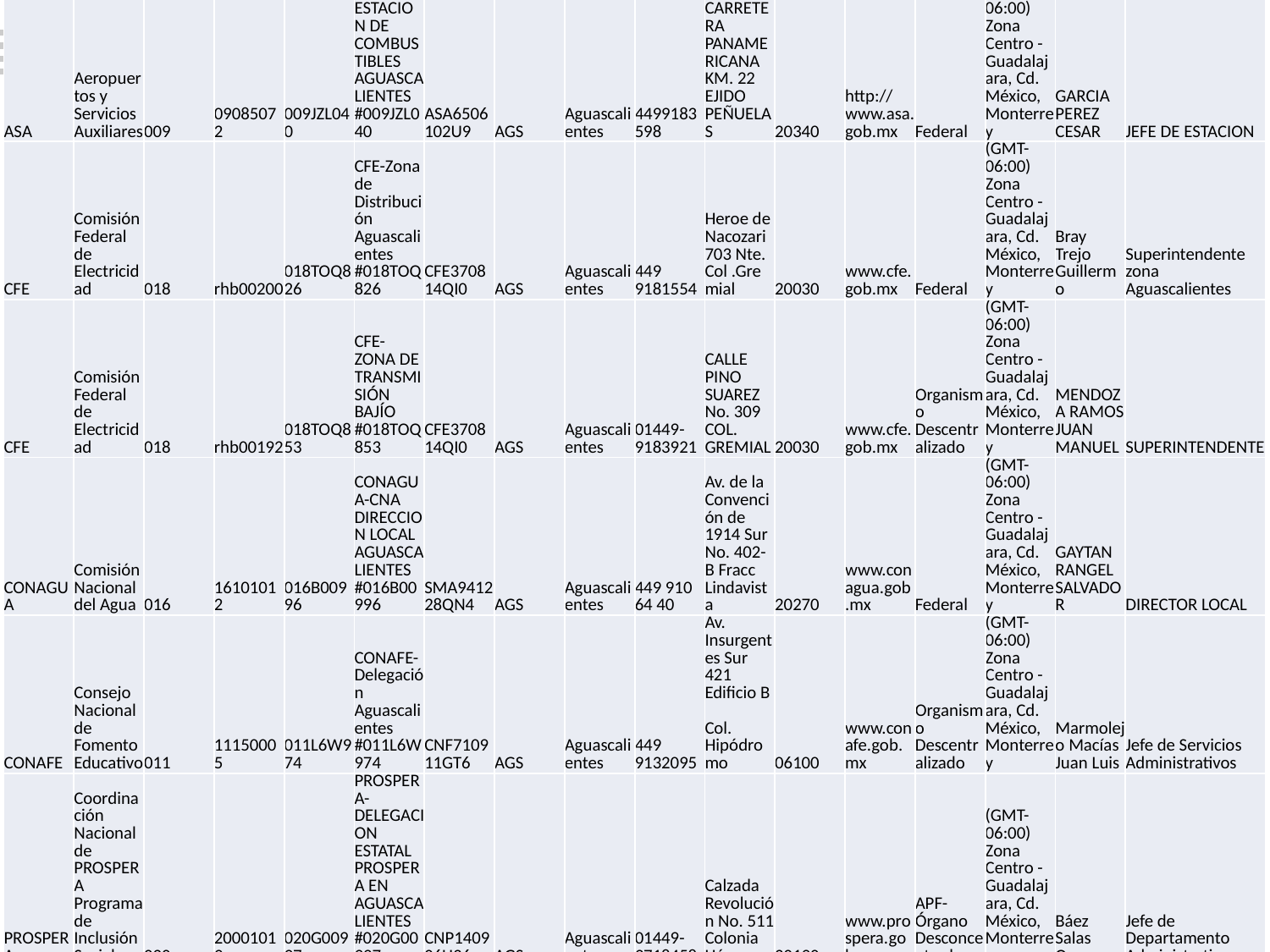

| SIGLAS | DEPENDENCIA\_ENTIDAD | RAMO | CLAVE\_CNET30 | CLAVE\_UC | NOMBRE\_UC | RFC | ESTADO | DELEGACION\_MUNICIPIO | TELEFONO\_UC | DIRECCION | CP | PAGINA\_WEB | TIPO | ZONA\_HORARIA | RESPONSABLE | PUESTO |  |
| --- | --- | --- | --- | --- | --- | --- | --- | --- | --- | --- | --- | --- | --- | --- | --- | --- | --- |
| ASA | Aeropuertos y Servicios Auxiliares | 009 | 09085072 | 009JZL040 | ASA-ESTACION DE COMBUSTIBLES AGUASCALIENTES #009JZL040 | ASA6506102U9 | AGS | Aguascalientes | 4499183598 | CARRETERA PANAMERICANA KM. 22 EJIDO PEÑUELAS | 20340 | http://www.asa.gob.mx | Federal | (GMT-06:00) Zona Centro - Guadalajara, Cd. México, Monterrey | GARCIA PEREZ CESAR | JEFE DE ESTACION |  |
| CFE | Comisión Federal de Electricidad | 018 | rhb00200 | 018TOQ826 | CFE-Zona de Distribución Aguascalientes #018TOQ826 | CFE370814QI0 | AGS | Aguascalientes | 449 9181554 | Heroe de Nacozari 703 Nte. Col .Gremial | 20030 | www.cfe.gob.mx | Federal | (GMT-06:00) Zona Centro - Guadalajara, Cd. México, Monterrey | Bray Trejo Guillermo | Superintendente zona Aguascalientes |  |
| CFE | Comisión Federal de Electricidad | 018 | rhb00192 | 018TOQ853 | CFE-ZONA DE TRANSMISIÓN BAJÍO #018TOQ853 | CFE370814QI0 | AGS | Aguascalientes | 01449-9183921 | CALLE PINO SUAREZ No. 309 COL. GREMIAL | 20030 | www.cfe.gob.mx | Organismo Descentralizado | (GMT-06:00) Zona Centro - Guadalajara, Cd. México, Monterrey | MENDOZA RAMOS JUAN MANUEL | SUPERINTENDENTE |  |
| CONAGUA | Comisión Nacional del Agua | 016 | 16101012 | 016B00996 | CONAGUA-CNA DIRECCION LOCAL AGUASCALIENTES #016B00996 | SMA941228QN4 | AGS | Aguascalientes | 449 910 64 40 | Av. de la Convención de 1914 Sur No. 402-B Fracc Lindavista | 20270 | www.conagua.gob.mx | Federal | (GMT-06:00) Zona Centro - Guadalajara, Cd. México, Monterrey | GAYTAN RANGEL SALVADOR | DIRECTOR LOCAL |  |
| CONAFE | Consejo Nacional de Fomento Educativo | 011 | 11150005 | 011L6W974 | CONAFE-Delegación Aguascalientes #011L6W974 | CNF710911GT6 | AGS | Aguascalientes | 449 9132095 | Av. Insurgentes Sur 421 Edificio B Col. Hipódromo | 06100 | www.conafe.gob.mx | Organismo Descentralizado | (GMT-06:00) Zona Centro - Guadalajara, Cd. México, Monterrey | Marmolejo Macías Juan Luis | Jefe de Servicios Administrativos |  |
| PROSPERA | Coordinación Nacional de PROSPERA Programa de Inclusión Social | 020 | 20001019 | 020G00997 | PROSPERA-DELEGACION ESTATAL PROSPERA EN AGUASCALIENTES #020G00997 | CNP140906H36 | AGS | Aguascalientes | 01449-9718458 | Calzada Revolución No. 511 Colonia Héroes | 20190 | www.prospera.gob.mx | APF-Órgano Desconcentrado | (GMT-06:00) Zona Centro - Guadalajara, Cd. México, Monterrey | Báez Salas Omar | Jefe de Departamento Administrativo |  |
| FIRCO | Fideicomiso de Riesgo Compartido | 008 | 08331070 | 008I6L011 | FIRCO-Gerencia Estatal en Aguascalientes #008I6L011 | FRC810401N85 | AGS | Aguascalientes | 01 449 916 1735 Ext. 109 | Av. Madero No 333, Int. 401 y 402, Colonia Centro | 20000 | www.firco.gob.mx | APF-Fideicomiso | (GMT-06:00) Zona Centro - Guadalajara, Cd. México, Monterrey | Sánchez Cárdenas José Luis | Gerente Estatal |  |
| ISSSTE | Instituto de Seguridad y Servicios Sociales de los Trabajadores del Estado | 019 | 00637093 | 019GYN893 | ISSSTE-Departamento de Recuros Materiales y Obras Aguascalientes #019GYN893 | iss6001015a3 | AGS | Aguascalientes | 4499163733 | Av. Las Américas No. 403 6o. Piso Fracc. La Fuente | 20239 | www.isssteags.gob.mx | Federal | (GMT-06:00) Zona Centro - Guadalajara, Cd. México, Monterrey | Palomino Topete Juan Fernando | Delegado del ISSSTE en el estado de Aguascalientes |  |
| IMSS | Instituto Mexicano del Seguro Social | 019 | 00641198 | 019GYR099 | IMSS-Departamento de Construcción y Planeación Inmobiliaria #019GYR099 | IMS421231I45 | AGS | Aguascalientes | 01 (449) 9 75 38 93 | Av. Alameda No. 704 Colonia del Trabajo | 20270 | www.imss.gob.mx | APF-Organismo Descentralizado No Sectorizado | (GMT-06:00) Zona Centro - Guadalajara, Cd. México, Monterrey | Ramos Cordova Jasiel Salvador | Jefe de Departamento |  |
| IMSS | Instituto Mexicano del Seguro Social | 019 | 00641187 | 019GYR032 | IMSS-Coordinación de Abastecimiento y Equipamiento Delegación Aguascalientes #019GYR032 | IMS-421231-I45 | AGS | Aguascalientes | (49) 9710794 | Av. Carolina Villanueva #314, Col. Cd. Industrial | 20290 | http://www.imss.gob.mx | Federal | (GMT-06:00) Zona Centro - Guadalajara, Cd. México, Monterrey | Regalado Nuñez Alberto | N47 Lider de Proyecto |  |
| LICONSA | Liconsa, S.A. de C.V. | 020 | 20143003 | 020VST019 | LICONSA-Programa de Abasto Social Aguascalientes #020VST019 | LIC950821M84 | AGS | Aguascalientes | 449-9788232 | Av. Jesús Rivera Franco No. 103, Col. Cd. Industrial. | 20290 | www.liconsa.gob.mx | Organismo Descentralizado | (GMT-06:00) Zona Centro - Guadalajara, Cd. México, Monterrey | PONCE MEDINA GABRIELA | GERENTE |  |
| PA | Procuraduría Agraria | 015 | rhb13084 | 015QEZ995 | PA-Delegación Federal en Aguascalientes #015QEZ995 | PAG9202262R8 | AGS | Aguascalientes | 4499186349 | Quinta Avenida No. 108 Fraccionamiento las Américas | 20230 | www.pa.gob.mx | Organismo Descentralizado | (GMT-06:00) Zona Centro - Guadalajara, Cd. México, Monterrey | García Buenrostro Gonzalo | Delegado Federal |  |
| PROFEPA | Procuraduría Federal de Protección al Ambiente | 016 | rhb12680 | 016E00989 | PROFEPA-DELEGACIÓN AGUASCALIENTES #016E00989 | PFP920718FB2 | AGS | Aguascalientes | 449 9789144 | Julio Díaz Torre No. 110 Cd. industrial Aguascalientes Ags | 20290 | www.profepa.gob.mx | APF-Órgano Desconcentrado | (GMT-06:00) Zona Centro - Guadalajara, Cd. México, Monterrey | JIMÉNEZ VELÁZQUEZ ADRIÁN | DELEGADO |  |
| PGR | Procuraduría General de la República | 017 | 00017003 | 017000998 | PGR-DEPARTAMENTO DE RECURSOS MATERIALES Y SERVICIOS GENERALES #017000998 | PGR850101-RC6 | AGS | Aguascalientes | 449-9106928 | C. JOSÉ ANTONIO S/N MANZANA 2, LOTE 16A FRACC.IND.PARQUE SIGLO XXI | 20240 | www.pgr.gob.mx | Federal | (GMT-06:00) Zona Centro - Guadalajara, Cd. México, Monterrey | OLMEDO LOPEZ MIGUEL ALVARO | JEFE DE DEPTO. DE REC. MAT. Y SERV. GRAL |  |
| RAN | Registro Agrario Nacional | 015 | rhb01790 | 015B00996 | RAN-Delegación Aguascalientes #015B00996 | RAN920810MU6 | AGS | Aguascalientes | (449) 918 37 63 | Calle Camelias 103 Fracc. La Fuente | 20239 | www.ran.gob.mx | APF-Órgano Desconcentrado | (GMT-06:00) Zona Centro - Guadalajara, Cd. México, Monterrey | Dávila De La Torre Mónica | Delegado Estatal |  |
| SAGARPA | Secretaría de Agricultura, Ganadería, Desarrollo Rural, Pesca y Alimentación | 008 | rhb00332 | 008000963 | SAGARPA-UNIDAD DE ADMON. DE REC. MAT. Y SERVS. GRALES. #008000963 | SAG-060425-C81 | AGS | Aguascalientes | 01 449 9 14 19 98 | AV. DE LA CONVENCION DE 1914 NORTE No. 2202 | 20020 | www.sagarpa.gob.mx | Federal | (GMT-06:00) Zona Centro - Guadalajara, Cd. México, Monterrey | SALAZAR NAVARRO JUAN JOSE | ENC. UNID. ADMON. REC. MAT. Y SERV. GRAL |  |
| SCT | Secretaría de Comunicaciones y Transportes | 009 | 00009014 | 009000973 | SCT-Centro sct Aguascalientes #009000973 | SCT060306SX1 | AGS | Aguascalientes | 014499710240 | Julio Diaz Torre No. 110 Ciudad Industrial | 20290 | www.sct.gob.mx | Federal | (GMT-06:00) Zona Centro - Guadalajara, Cd. México, Monterrey | Esparza Parada Luis Gonzalo | Director General |  |
| SEDESOL | Secretaría de Desarrollo Social | 020 | 00020031 | 020000020 | SEDESOL-Delegacion Aguascalientes #020000020 | SDS0602098Q5 | AGS | Aguascalientes | 4499710271 ext 40004 | JULIO DIAZ TORRE 110 CD. INDUSTRIAL | 20290 | sedesol.gob.mx | Federal | (GMT-06:00) Zona Centro - Guadalajara, Cd. México, Monterrey | Gonzalez Galvan Rocio del Carmen | Subdelegada de Administracion |  |
| SEDATU | Secretaría de Desarrollo Agrario, Territorial y Urbano | 015 | rhb13481 | 015000985 | SEDATU-Secretaría de Desarrollo Agrario, Territorial y Urbano Delegación Aguascalientes #015000985 | SRA980427UB3 | AGS | Jesús María | 4499941651 | Bvld. Miguel de la Madrid Hurtado 2790 Col Corral de Barrancos. | 20900 | www.sedatu.gob.mx | Federal | (GMT-06:00) Zona Centro - Guadalajara, Cd. México, Monterrey | Rivera Uribe José Lenin | Subdelegado Juridico |  |
| SAT | Servicio de Administración Tributaria | 006 | 06101190 | 006E00003 | SAT-Subadministracion de Recursos y Servicios de Aguascalientes #006E00003 | SAT-970701-NN3 | AGS | Aguascalientes | 449-149-10-06 | Chichimeco No. 119 | 20250 | www.sat.gob.mx | Federal | (GMT-06:00) Zona Centro - Guadalajara, Cd. México, Monterrey | Flores Velasco Adolfo | Subadministrador de Recursos y Servicios de Aguascalientes |  |
| TELECOMM | Telecomunicaciones de México | 009 | rhb01228 | 009KCZ991 | TELECOMM-gerencia estatal aguascalientes #009KCZ991 | tme891117f56 | AGS | Aguascalientes | 4499151121 | calle galeana # 102 esquina calle nieto | 20000 | www.telecomm.gob.mx | Federal | (GMT-06:00) Zona Centro - Guadalajara, Cd. México, Monterrey | albores gomez miguel angel | encargado de la gerencia estatal |  |
| INEGI | Instituto Nacional de Estadística Y Geografía | 040 | 70100020 | 040100992 | INEGI-Dirección General de Administración de Adquisiciones #040100992 | INE0804164Z7 | AGS | Aguascalientes | 014499105388 | Av. Héroe de Nacozari sur 2301, Fraccionamiento Jardines del Parque | 20276 | www.inegi.org.mx | Autónomo | (GMT-06:00) Zona Centro - Guadalajara, Cd. México, Monterrey | Rodríguez Silva Víctor Manuel | Director General Adjunto de Recursos Materiales y Servicios Generales |  |
| INEGI | Instituto Nacional de Estadística Y Geografía | 040 | 70100022 | 040100993 | INEGI-Dirección General Adjunta de Recursos Materiales y Servicios Generales #040100993 | INE0804164Z7 | AGS | Aguascalientes | 014499105300 ext. 2050, 5196 | Av. Héroe de Nacozari Sur 2301, Colonia Jardines del Parque | 20276 | www.inegi.org.mx | Autónomo | (GMT-06:00) Zona Centro - Guadalajara, Cd. México, Monterrey | Rodríguez Silva Víctor Manuel | Director General Adjunto |  |
| TECNM | Tecnológico Nacional de México | 011 | 31111001 | 011M00997 | TECNM-Instituto Tecnologico de Aguascalientes #011M00997 | SEP210905778 | AGS | Aguascalientes | 01 4499105002 ext 117 | Av. Adolfo Lopez Mateos 1801 Ote. Fracc Bona Gens | 20215 | www.ita.mx | APF-Órgano Desconcentrado | (GMT-06:00) Zona Centro - Guadalajara, Cd. México, Monterrey | Trujillo Avalos Maria Luisa | Subdirectora de Servicios Administrativos |  |
| AGS | \_Gobierno Municipal del Estado de Aguascalientes | 801 | 31315001 | 801001997 | AGS-Aguascalientes-INSTITUTO MUNICIPAL DE RENOVACION URBANA DE AGUASCALIENTES #801001997 | IMR1101117K8 | AGS | Aguascalientes | 449 9101010 EXT 3096 | ANTONIO ACEVEDO ESCOBEDO 103 ZONA CENTRO | 20000 | www.imuviags.gog.mx | Organismo Descentralizado | (GMT-06:00) Zona Centro - Guadalajara, Cd. México, Monterrey | HUERTA HERNANDEZ LUIS HUMBERTO | DIRECCION TECNICA |  |
| AGS | \_Gobierno Municipal del Estado de Aguascalientes | 801 | 31302001 | 801003985 | AGS-Calvillo-SECRETARIA DE OBRAS PUBLICAS #801003985 | MCA850101GP0 | AGS | Calvillo | 4959560039 ext 4182 | palacio municipal s/n | 20800 | www.calvillo.gob.mx | Municipal | (GMT-06:00) Zona Centro - Guadalajara, Cd. México, Monterrey | RAMIREZ SUSTAITA JOSE GUADALUPE | jefe de departamento de costos y presup |  |
| AGS | \_Gobierno Municipal del Estado de Aguascalientes | 801 | 31301002 | 801001999 | AGS-Aguascalientes-MUNICIPIO AGUASCALIENTES #801001999 | MAG7712124D6 | AGS | Aguascalientes | 4499789201 ext 140 | AV. AGUASCALIENTES SUR 2615, FRACC. JARDINES DE LAS FUENTES | 20290 | www.ags.gob.mx | Municipal | (GMT-06:00) Zona Centro - Guadalajara, Cd. México, Monterrey | CRUZ HERNANDEZ HUMBERTO | DIRECTOR DE COSTOS Y LICITACION DE OBRA |  |
| AGS | \_Gobierno Municipal del Estado de Aguascalientes | 801 | rhb00825 | 801008986 | AGS-San José de Gracia-MUNICIPIO DE SAN JOSE DE GRACIA #801008986 | MSJ850101JX6 | AGS | San José de Gracia | 465 9 67 34 59 | JUAN DOMINGUEZ #101 | 2050075 | www.sanjosedegracia.mx | Municipal | (GMT-06:00) Zona Centro - Guadalajara, Cd. México, Monterrey | ESPARZA RAMIREZ CLAUDIA NAXHIELI | DIRECTORA |  |
| AGS | \_Gobierno Municipal del Estado de Aguascalientes | 801 | rhb00824 | 801007984 | AGS-Rincón de Romos-DIRECCION DE ADMINISTRACION #801007984 | MRR75010157A | AGS | Rincón de Romos | (465) 951 02 03 | ADMINISTRACION | 20400 | www.rinconderomos.gob.mx | Municipal | (GMT-06:00) Zona Centro - Guadalajara, Cd. México, Monterrey | RAMIREZ PALACIOS JUAN | DIRECTOR DE ADMINISTRACION |  |
| AGS | \_Gobierno Municipal del Estado de Aguascalientes | 801 | 31304001 | 801001993 | AGS-Aguascalientes-DIRECCIÓN DE OBRAS PÚBLICAS SFR. #801001993 | MSF-920130-TQ9 | AGS | Aguascalientes | 014659670124 | FRANCISCO ROMO JIMENEZ #102 | 20300 | www.sanfranciscodelosromo.gob.mx | Municipal | (GMT-06:00) Zona Centro - Guadalajara, Cd. México, Monterrey | CHAVEZ GARCIA JOSÉ DE JESÚS | DIRECTOR DE OBRA PUBLICAS MUNICIPALES |  |
| AGS | \_Gobierno Municipal del Estado de Aguascalientes | 801 | rhb00661 | 801001992 | AGS-Aguascalientes-Instituto Municipal de Planeacion #801001992 | IMP010521IY0 | AGS | Aguascalientes | 449-915-06-66 | Antonio Acevedo Escobedo 103-A | 20000 | www.implanags.gob.mx | Municipal | (GMT-06:00) Zona Centro - Guadalajara, Cd. México, Monterrey | Gutierrez Reynoso Luis Enrique | Director de Programacion y Control |  |
| AGS | \_Gobierno Municipal del Estado de Aguascalientes | 801 | rhb00726 | 801001988 | AGS-Aguascalientes-INSTITUTO MUNICIPAL AGUASCALENTENSE PARA LA CULTURA #801001988 | IMA080708V54 | AGS | Aguascalientes | 449 238 34 52 | ANTONIO ACEVEDO No. 131 | 20000 | www.ags.gob.mx/imac | Organismo Descentralizado | (GMT-06:00) Zona Centro - Guadalajara, Cd. México, Monterrey | HERNANDEZ PARGA JAVIER | COORDINADOR ADMINISTRATIVO |  |
| AGS | \_Gobierno Municipal del Estado de Aguascalientes | 801 | rhb00638 | 801005994 | AGS-Jesús María-Municipio Jesus María #801005994 | MJM831201P8A | AGS | Jesús María | 4499650088 | Emiliano Zapata No. 109, Zona Centro | 20900 | www.jesusmaria.gob.mx | Municipal | (GMT-06:00) Zona Centro - Guadalajara, Cd. México, Monterrey | GALLO NAJERA LUIS | SECRETARIO DE ADMINISTRACION |  |
| AGS | \_Gobierno Municipal del Estado de Aguascalientes | 801 | 31301001 | 801001998 | AGS-Aguascalientes-Secretaria de Administración #801001998 | MAG7712124D6 | AGS | Aguascalientes | 449 9101010 | Plaza de la Patria y calle Colón s/n | 20000 | www.ags.gob.mx | Municipal | (GMT-06:00) Zona Centro - Guadalajara, Cd. México, Monterrey | Delfino Vargas Sergio | Secretario de Administración |  |
| AGS | \_Gobierno Municipal del Estado de Aguascalientes | 801 | 31068001 | 801001991 | AGS-Aguascalientes-universidad autonoma de aguascalientes #801001991 | UAA740224TQ2 | AGS | Aguascalientes | 4499107484 | Av. Univrsidad 940 | 20131 | www.uaa.mx | Estatal | (GMT-06:00) Zona Centro - Guadalajara, Cd. México, Monterrey | GONZALEZ GUTIERREZ FELIPE DE JESUS | Jefe de Departamento de Compras y Almace |  |
| AGS | \_Gobierno Municipal del Estado de Aguascalientes | 801 | rhb12914 | 801010980 | AGS-El Llano-PRESIDENCIA MUNICIPAL DE EL LLANO #801010980 | MALI920130A8 | AGS | El Llano | 4969673587 | 20 DE NOVIEMBRE NO. 103 | 20330 | www..ayuntamiento@municipiodeelllano.gob.mx | Municipal | (GMT-06:00) Zona Centro - Guadalajara, Cd. México, Monterrey | PEDROZA ORTEGA CEZAR | PRESIDENTE MUNICIPAL DE EL LLANO |  |
| AGS | \_Gobierno Municipal del Estado de Aguascalientes | 801 | rhb00689 | 801001990 | AGS-Aguascalientes-INSTITUTO MUNICIPAL DE LA MUJER DE AGUASCALIENTES #801001990 | IMM0805127L2 | AGS | Aguascalientes | 4499163610 | HOSPITALIDAD No. 125, COLONIA CENTRO | 20000 | www.ags.gob.mx | Organismo Descentralizado | (GMT-06:00) Zona Centro - Guadalajara, Cd. México, Monterrey | Martin del Campo Martin del Campo Juan Antonio | PRESIDENTE MUNICIPAL |  |
| AGS | \_Gobierno Municipal del Estado de Aguascalientes | 801 | rhb00683 | 801009982 | AGS-Tepezalá-Municipio de Tepezalá #801009982 | MTE750101KB01 | AGS | Tepezalá | 4659512029 ext. 105 | Plaza Juarez No. 1 Zona Centro | 20600 | www.tepezala.gob.mx/ | Municipal | (GMT-06:00) Zona Centro - Guadalajara, Cd. México, Monterrey | REYES PINEDA JOSE FAVIAN | Responsable de la UC |  |
| AGS | \_Gobierno Municipal del Estado de Aguascalientes | 801 | 31306001 | 801001996 | AGS-Aguascalientes-COMISION CIUDADANA DE AGUA POTABLE Y ALCANTARILLADO DEL MUNICIPIO DE AGUASCALIENTES #801001996 | CCA971010G88 | AGS | Aguascalientes | 4499151513 EXT. 128 | SALVADOR QUEZADA LIMON #1407 COL. SAN MARCOS | 20070 | WWW.CCAPAMA.GOB.MX | Organismo Descentralizado | (GMT-06:00) Zona Centro - Guadalajara, Cd. México, Monterrey | ORTIZ MACIAS GABRIEL | SUBDIRECTOR DE PROYECTOS |  |
| AGS | \_Gobierno Municipal del Estado de Aguascalientes | 801 | rhb00608 | 801006995 | AGS-Pabellón de Arteaga-MUNICIPIO DE PABELLON DE ARTEAGA #801006995 | MPA650514KKA | AGS | Pabellón de Arteaga | 01 (465) 958-01-16 | VENUSTIANO CARRANZA Nº 8 CENTRO | 20660 | www.municipiopabellonags.gob.mx | Municipal | (GMT-06:00) Zona Centro - Guadalajara, Cd. México, Monterrey | MORENO SERNA SERGIO | PRESIDENTE MUNICIPAL |  |
| AGS | \_Gobierno Municipal del Estado de Aguascalientes | 801 | rhb00684 | 801007989 | AGS-Rincón de Romos-MUNICIPIO DE RINCON DE ROMOS #801007989 | MRR75010157A | AGS | Rincón de Romos | 4659510203 | HIDALGO No. 20 CENTRO | 20400 | www.rinconderomos.gob.mx | Municipal | (GMT-06:00) Zona Centro - Guadalajara, Cd. México, Monterrey | MARMOLEJO MONTOYA FERNANDO | PRESIDENTE MUNICIPAL |  |
| AGS | \_Gobierno Municipal del Estado de Aguascalientes | 801 | 20001024 | 801004987 | AGS-Cosío-MUNICIPIO DE COSIO, AGS. #801004987 | MCA750101MD6 | AGS | Cosío | 01 (458) 98 7 09 40 | PLAZA JUAREZ S/N | 20460 | www.cosio.gob.mx | Municipal | (GMT-06:00) Zona Centro - Guadalajara, Cd. México, Monterrey | PADILLA ADAME GUSTAVO | PRESIDENTE MUNICIPAL |  |
| AGS | \_Gobierno Municipal del Estado de Aguascalientes | 801 | rhb01490 | 801002981 | AGS-Asientos-MUNICIPIO DE ASIENTOS #801002981 | MAS-840101-LA0 | AGS | Asientos | 4969674062 | PLAZA JUÁREZ No. 3, ZONA CENTRO | 20712 | www.asientos.gob.mx | Municipal | (GMT-06:00) Zona Centro - Guadalajara, Cd. México, Monterrey | RODRIGUEZ ROMO VICTOR MANUEL | DIRECTOR DE PLANEACIÓN Y OBRAS PUBLICAS |  |
| AGS | \_Gobierno Municipal del Estado de Aguascalientes | 801 | 31302002 | 801003999 | AGS-Calvillo-Municipio de Calvillo #801003999 | MCA850101GP0 | AGS | Calvillo | 4959561763 | Palacio Municipal s/n | 20800 | www.calvillo.gob.mx | Municipal | (GMT-06:00) Zona Centro - Guadalajara, Cd. México, Monterrey | Ruiz Carrillo Jesús Martín | Secretario de Finanzas y Administración |  |
| AGS | \_Gobierno del Estado de Aguascalientes | 901 | 31062001 | 901024986 | AGS-Instituto de Educación de Aguascalientes-Instituto de Educación de Aguascalientes #901024986 | IEA930117T62 | AGS | Aguascalientes | 4499105600 | Carr. San Luis Potosí No. 601, Fracc. Ojocaliente | 20190 | www.iea.gob.mx | Estatal | (GMT-06:00) Zona Centro - Guadalajara, Cd. México, Monterrey | Cienfuegos Benavides Antonio Rubén | Jefe de Control Patrimonial |  |
| AGS | \_Gobierno del Estado de Aguascalientes | 901 | rhb12647 | 901023975 | AGS-Instituto de Capacitación para el Trabajo de Aguascalientes-Instituto de Capacitación para el Trabajo del Estado de Aguascalientes #901023975 | ICT9402109W1 | AGS | Aguascalientes | 449 9784600 | Av. Manuel Gómez Morín # 102 -10 Col. Ferronales | 20180 | www.aguascalientes.gob.mx | Organismo Descentralizado | (GMT-06:00) Zona Centro - Guadalajara, Cd. México, Monterrey | MUÑOZ FLORES DE LA TORRE DAVID | DIRECTOR ADMINISTRATIVO |  |
| AGS | \_Gobierno del Estado de Aguascalientes | 901 | 31055002 | 901029994 | AGS-Instituto de Vivienda del Estado-Instituto de Vivienda Social y Ordenamiento de la Propiedad del Estado de Aguascalientes #901029994 | IVS110301RL3 | AGS | Aguascalientes | 4499102560 | Av. de la Convencion Oriente #104, Colonia del Trabajo | 20180 | www.aguascalientes.gob.mx | Estatal | (GMT-06:00) Zona Centro - Guadalajara, Cd. México, Monterrey | Godínez Antillón Miguel Angel | Director Ggeneral |  |
| AGS | \_Gobierno del Estado de Aguascalientes | 901 | 31100003 | 901026999 | AGS-Instituto de Servicios de Salud del Estado de Aguascalientes-Depto. de Adquisiciones #901026999 | ISS880101GF1 | AGS | Aguascalientes | 01449 910 79 46 | MARGIL DE JESUS No. 1501 | 20020 | www.isea.gob.mx | Estatal | (GMT-06:00) Zona Centro - Guadalajara, Cd. México, Monterrey | REYES PALOMINO GUSTAVO | JEFE DEL DEPTO. DE ADQUISICIONES |  |
| AGS | \_Gobierno del Estado de Aguascalientes | 901 | 31004001 | 901004997 | AGS-Oficialía Mayor-Dirección General de Adquisiciones #901004997 | SFI011030DU4 | AGS | Aguascalientes | 01449 9102506 | Avenida de la Convención de 1914 Oriente número 104 4 piso | 20180 | www.aguascalientes.gob.mx | Estatal | (GMT-06:00) Zona Centro - Guadalajara, Cd. México, Monterrey | Venegas Escobar Carlos Alberto | Jefe del Departamento de Proyectos y Desarrollo de Proveedores |  |
| AGS | \_Gobierno del Estado de Aguascalientes | 901 | 31002005 | 901046995 | AGS-Secretaria de Infraestructura y Comunicaciones-Dirección General de Costos y Licitación de Obra #901046995 | SFI011030DU4 | AGS | Aguascalientes | 4499102570 ext. 5610,5611 | AV. ADOLFO LÓPEZ MATEOS 1500 OTE. | 20255 | www.aguascalientes.gob.mx/sop | Estatal | (GMT-06:00) Zona Centro - Guadalajara, Cd. México, Monterrey | LOPEZ LOPEZ JUAN | JEFE DEL DEPARTAMENTO DE COSTOS Y LICITACION DE OBRA |  |
| AGS | \_Gobierno del Estado de Aguascalientes | 901 | 31068002 | 901045994 | AGS-Universidad Autónoma de Aguascalientes-DIRECCIÓN GENERAL DE INFRAESTRUCTURA UNIVERSITARIA #901045994 | UAA740224TQ2 | AGS | Aguascalientes | 449-9107400 ext 7490 | AV. UNIVERSIDAD NO. 940, CD UNIVERSITARIA | 20131 | www.uaa.mx | Autónomo | (GMT-06:00) Zona Centro - Guadalajara, Cd. México, Monterrey | ESPARZA PARADA LUIS GONZALO | DIRECTOR GENERAL DE INFRAESTRUCTURA UNIV |  |
| AGS | \_Gobierno del Estado de Aguascalientes | 901 | 29025002 | 901045993 | AGS-Universidad Autónoma de Aguascalientes-DIRECCIÓN GENERAL DE INFRAESTRUCTURA UNIVERSITARIA #901045993 | UAA740224TQ2 | AGS | Aguascalientes | 449-9107400 ext 7490 | AV. UNIVERSIDAD NO. 940, CD UNIVERSITARIA | 20131 | www.uaa.mx | Autónomo | (GMT-06:00) Zona Centro - Guadalajara, Cd. México, Monterrey | ESPARZA PARADA LUIS GONZALO | DIRECTOR GENERAL DE INFRAESTRUCTURA UNIV |  |
| AGS | \_Gobierno del Estado de Aguascalientes | 901 | 31112001 | 901031998 | AGS-Instituto del Deporte del Estado de Aguascalientes-INSTITUTO DEL DEPORTE DEL ESTADO DE AGUASCALIENTES #901031998 | IDEA-930601-FJ4 | AGS | Aguascalientes | 4499701350 | AV. DE LA CONVENCION DE 1914 OTE No. 401, COL. HEROES | 20190 | http://www.aguascalientes.gob.mx/idea/ | Organismo Descentralizado | (GMT-06:00) Zona Centro - Guadalajara, Cd. México, Monterrey | RAMIREZ DE ARELLANO AGUILAR SEBASTIAN | DIRECTOR ADMINISTRATIVO |  |
| AGS | \_Gobierno del Estado de Aguascalientes | 901 | 31063001 | 901043985 | AGS-Instituto Estatal Electoral de Aguscalientes-DIRECCION ADMINISTRATIVA #901043985 | IEE001031BL8 | AGS | Aguascalientes | 449 9100008 ext. 108 | CARR. A CALVILLO KM. 8, COL. GRANJAS CARIÑAN | 20314 | www.ieeags.org.mx | Estatal | (GMT-06:00) Zona Centro - Guadalajara, Cd. México, Monterrey | LOZANO ALVAREZ MARTHA ALICIA | DIRECTOR ADMINISTRATIVO |  |
| AGS | \_Gobierno del Estado de Aguascalientes | 901 | rhb01540 | 901008981 | AGS-Secretaría de Desarrollo Económico-Servicio Nacional de Empleo Aguascalientes #901008981 | SFI011030DU4 | AGS | Aguascalientes | 449-9719362 | Republica Mexicana 305 Fracc. Valle Dorado | 20280 | www.aguascalientes.gob.mx | Estatal | (GMT-06:00) Zona Centro - Guadalajara, Cd. México, Monterrey | Cataño Menchaca Olga Susana | Coordinadora de Administracion |  |
| AGS | \_Gobierno del Estado de Aguascalientes | 901 | rhb00823 | 901021987 | AGS-Instituto Aguascalentense de las Mujeres-INSTITUTO AGUASCALENTENSE DE LAS MUJERES #901021987 | IAM011120TD3 | AGS | Aguascalientes | 449-91021-28 ext 3148 | PLAZA DE LA REPUBLICA 105 ALTOS | 20000 | www.iam.org | Organismo Descentralizado | (GMT-06:00) Zona Centro - Guadalajara, Cd. México, Monterrey | González Orozco Rolando | Responsable |  |
| AGS | \_Gobierno del Estado de Aguascalientes | 901 | rhb01496 | 901009982 | AGS-Secretaría de Planeación y Desarrollo Regional-SECRETARÍA DE GESTIÓN URBANÍSTICA Y ORDENAMIENTO TERRITORIAL #901009982 | SFI011030DU4 | AGS | Aguascalientes | 4499102045 ext 2047 | Colón 110, Zona Centro | 20000 | www.aguascalientes.gob.mx/seguot | Estatal | (GMT-06:00) Zona Centro - Guadalajara, Cd. México, Monterrey | Aguayo Vivanco Sergio | Director General de Administración |  |
| AGS | \_Gobierno del Estado de Aguascalientes | 901 | rhb01332 | 901014983 | AGS-Colegio de Estudios Científicos y Tecnológicos del Estado de Aguascalientes-DIRECCION ADMINISTRATIVA #901014983 | CEC9308163A1 | AGS | Aguascalientes | 4499175800 | QUINTA AVENIDA NO. 801 CUARTO PISO FRACC AGRICULTURA | 20234 | http://www.aguascalientes.gob.mx/cecytea/ | Estatal | (GMT-06:00) Zona Centro - Guadalajara, Cd. México, Monterrey | VALDES ARREOLA EDUARDO LUIS | DIRECTOR ADMINISTRATIVO |  |
| AGS | \_Gobierno del Estado de Aguascalientes | 901 | 29034001 | 901042986 | AGS-Universidad Tecnológica del Norte de Aguascalientes-DIRECCION DE ADMINISTRACION Y FINANZAS #901042986 | UTN000627S77 | AGS | Rincón de Romos | (465) 965 00 30 | AV. UNIVERSIDAD 1001 COL. ESTACION RINCON | 20420 | http://www.utna.edu.mx/ | Estatal | (GMT-06:00) Zona Centro - Guadalajara, Cd. México, Monterrey | PEREZ RAMIREZ PABLO | DIRECTOR DE ADMINISTRACION Y FINANZAS |  |
| AGS | \_Gobierno del Estado de Aguascalientes | 901 | rhb01651 | 901063978 | AGS-Instituto para el Desarrollo de la Sociedad del Conocimiento-DIRECCION ADMINISTRATIVA #901063978 | IDD110201FI5 | AGS | Aguascalientes | 449-9780338 | AV.SAN MIGUEL S/N FRACC. JARDINES DEL PARQUE | 20276 | www,aguascalientes.gob.mx/IDSCEA | Estatal | (GMT-06:00) Zona Centro - Guadalajara, Cd. México, Monterrey | De la Torre Jimenez Yrma Sara | DIRECTOR ADMINISTRATIVO |  |
| AGS | \_Gobierno del Estado de Aguascalientes | 901 | rhb00737 | 901005988 | AGS-Secretaría de Desarrollo Social-Secretaria de Bienestar y Desarrollo Social #901005988 | SFI 011030 DU4 | AGS | Aguascalientes | (449) 910 21 21 ext. 4272 | Blvd. José Ma. Chavez No. 3202 Cd. Insdustrial | 20290 | www.aguascalientes.gob.mx | Estatal | (GMT-06:00) Zona Centro - Guadalajara, Cd. México, Monterrey | Escarcega Alvarez Marcela Alejandra | Directora Administrativa |  |
| AGS | \_Gobierno del Estado de Aguascalientes | 901 | rhb01194 | 901018984 | AGS-Escuela Normal de Aguascalientes-Escuela Normal de Aguascalientes #901018984 | ENA860504ANA | AGS | Aguascalientes | 4499151574 | AV. PASEO DE LA CRUZ 904 | 20260 | www.aguascalientes.gob.mx/ena | Organismo Descentralizado | (GMT-06:00) Zona Centro - Guadalajara, Cd. México, Monterrey | Torres Arroyo Miguel | Jefe del deapartamento de Compras |  |
| AGS | \_Gobierno del Estado de Aguascalientes | 901 | rhb13119 | 901022973 | AGS-Instituto Cultural de Aguascalientes-INSTITUTO CULTURAL DE AGUASCALIENTES #901022973 | ICA840701MS7 | AGS | Aguascalientes | 4499102006 | Venustiano Carranza # 101, Zona Centro | 20000 | www.aguascalientes.gob.mx/ica/ | Estatal | (GMT-06:00) Zona Centro - Guadalajara, Cd. México, Monterrey | GONZALEZ DE LUNA LUIS RAUL | Director de Administración |  |
| AGS | \_Gobierno del Estado de Aguascalientes | 901 | rhb01634 | 901025974 | AGS-Secretaría de la Juventud-SECRETARIA DE LA JUVENTUD DEL ESTADO DE AGUASCALIENTES #901025974 | SFI011030DU4 | AGS | Aguascalientes | 4499102141 | Av. Revolución s/n Col Ferronales | 20180 | www.aguascalientes.gob.mx | Estatal | (GMT-06:00) Zona Centro - Guadalajara, Cd. México, Monterrey | REYES ROSAS SILVIA KARENI | DIRECTORA ADMINISTRATIVA |  |
| AGS | \_Gobierno del Estado de Aguascalientes | 901 | rhb01652 | 901035979 | AGS-Museo Interactivo de Ciencia y Tecnología-Descubre Museo Interactivo de Ciencia y Tecnología #901035979 | DMI9709224V9 | AGS | Aguascalientes | (449)9780338 | Av. San Miguel S/N, Fracc. Jardines del Parque | 20270 | http://www.aguascalientes.gob.mx/IDSCEA/ | Organismo Descentralizado | (GMT-06:00) Zona Centro - Guadalajara, Cd. México, Monterrey | Carrillo de la Cruz Gustavo Ernesto | Jefe de Departamento de Proyectos |  |
| AGS | \_Gobierno del Estado de Aguascalientes | 901 | rhb00725 | 901039989 | AGS-Sistema para el Desarrollo Integral de la Familia-DIRECCION DE ADMINISTRACIÓN Y FINANZAS #901039989 | SDI7901012H5 | AGS | Aguascalientes | 4499102585 | Av. de la Convención Sur esq. con Av. de los Maestros s/n Colonia España | 20210 | www.aguascalientes.gob.mx/dif | Estatal | (GMT-06:00) Zona Centro - Guadalajara, Cd. México, Monterrey | CAMPOS ALCANTAR MARTHA ESTHER | DIRECTORA DE ADMINISTRACION Y FINANZAS |  |
| AGS | \_Gobierno del Estado de Aguascalientes | 901 | 29061001 | 901041992 | AGS-Universidad Tecnológica de Aguascalientes-UNIVERSIDAD TECNOLOGICA DE AGUASCALIENTES #901041992 | UTA9108114C9 | AGS | Aguascalientes | 014499105000 | BLVD. JUAN PABLO II No. 1302 FRACC. EXHACIENDA LA CANTERA | 20200 | www.utags.edu.mx | Organismo Descentralizado | (GMT-06:00) Zona Centro - Guadalajara, Cd. México, Monterrey | GARCIA PLASCENCIA MONICA | DIRECTORA DE ADMINISTRACION Y FINANZAS |  |
| AGS | \_Gobierno del Estado de Aguascalientes | 901 | 31308001 | 901006994 | AGS-Secretaría de Obras Públicas-Secretaria de Obras Publicas del Municipio de Jesus Maria #901006994 | MJM-831201P8A | AGS | Jesús María | 01(449) 9650088 | Emiliano Zapata No. 109, Zona Centro | 20900 | www.jesusmaria.gob.mx | Municipal | (GMT-06:00) Zona Centro - Guadalajara, Cd. México, Monterrey | MORAN CABELLO DAVID FERNANDO | Director de Obras Publicas Municipales |  |
| AGS | \_Gobierno del Estado de Aguascalientes | 901 | 31103001 | 901030992 | AGS-Instituto del Agua del Estado-COORDINACION GENERAL DE OBRA #901030992 | IAE000725 6N6 | AGS | Aguascalientes | 449 9102586 | C.18 DE MARZO NO.98 FRACC. LAS HADAS | 20140 | www.aguascalientes.gob.mx/inagua | Estatal | (GMT-06:00) Zona Centro - Guadalajara, Cd. México, Monterrey | RAMIREZ RANGEL ROGERIO GAMALIEL | JEFE DPTO. DE LICITACION |  |
| AGS | \_Gobierno del Estado de Aguascalientes | 901 | 31072001 | 901040991 | AGS-Universidad Politécnica de Aguascalientes-UNIVERSIDAD POLITÉCNICA DE AGUASCALIENTES #901040991 | UPA020812HT3 | AGS | Aguascalientes | 4494421404 | CALLE PASEO SAN GERARDO N° 207, FRACC. SAN GERARDO | 20342 | www.upa.edu.mx | Organismo Descentralizado | (GMT-06:00) Zona Centro - Guadalajara, Cd. México, Monterrey | VALDES GARZA MONICA GUADALUPE | SECRETARIA ADMINISTRATIVO |  |
| AGS | \_Gobierno del Estado de Aguascalientes | 901 | rhb00012 | 901058977 | AGS-Fondo de Fomento Agropecuario del Estado-Fideicomiso Fondo de Fomento Agropecuario del Estado de Aguascalientes #901058977 | FFA120824K98 | AGS | Aguascalientes | 4499102596 | Av. de la Convencion Ote No. 102; Col. Del Trabajo | 20180 | www.aguascalientes.gob.mx | Organismo Descentralizado | (GMT-06:00) Zona Centro - Guadalajara, Cd. México, Monterrey | LEON JAZZO SERGIO | TITULAR AREA ADMINISTRATIVA |  |
| AGS | \_Gobierno del Estado de Aguascalientes | 901 | rhb13367 | 901065972 | AGS-Universidad Tecnológica de Calvillo-DIRECCION DE ADMINISTRACION Y FINANZAS #901065972 | UTC130709GNA | AGS | Calvillo | 4959565063 | CARRETERA AL TEPETATE 102 | 20800 | www.utcalvillo.edu.mx | Organismo Descentralizado | (GMT-06:00) Zona Centro - Guadalajara, Cd. México, Monterrey | CONTRERAS RUIZ JOSE GUADALUPE | DIRECTOR DE ADMINISTRACION Y FINANZAS |  |
| AGS | \_Gobierno del Estado de Aguascalientes | 901 | rhb13374 | 901064971 | AGS-Órgano Implementador del Sistema de Justicia Penal en el Estado de Aguascalientes-ORGANO IMPLEMENTADOR DEL SISTEMA DE JUSTICIA PENAL EN EL ESTADO #901064971 | OIS140603UNA | AGS | Aguascalientes | 4499700059 | AVENIDA DE LOS CONOS S/N FRACC. OJOCALIENTE C.P. 20190, AGUASCALIENTES, AGS. | 20190 |  | Organismo Descentralizado | (GMT-06:00) Zona Centro - Guadalajara, Cd. México, Monterrey | IBARRA FERNANDEZ DE CASTRO FERNANDO | ENCARGADO DE LA DIRECCION GENERAL |  |
| AGS | \_Gobierno del Estado de Aguascalientes | 901 | rhb13391 | 901066970 | AGS-Fiscalía General del Estado-DIRECCION DE ADQUISICIONES Y LICITACIONES #901066970 | FGE150623M56 | AGS | Aguascalientes | 4499102800 Ext. 6080 | Héroe de Nacozari # 201, Col. La Purisima | 20259 | http://www.aguascalientes.gob.mx/PGJ/ | Autónomo | (GMT-06:00) Zona Centro - Guadalajara, Cd. México, Monterrey | Aguilera Torres Christian Alberto | Jefe de Departamento de Licitaciones |  |
| AGS | \_Gobierno del Estado de Aguascalientes | 901 | rhb13502 | 901067969 | AGS-Instituto de Infraestructura Física Educativa del Estado de Aguascalientes-INSTITUTO DE INFRAESTRUCTURA FISICA EDUCATIVA DEL ESTADO DE AGUASCALIENTES #901067969 | IIF151022DLA | AGS | Aguascalientes | 4499102570 EXT 2969 | AV. AGUASCALIENTES No. 329, FRACC. CASA BLANCA | 20166 | WWW.AGUASCALIENTES.GOB.MX | Organismo Descentralizado | (GMT-06:00) Zona Centro - Guadalajara, Cd. México, Monterrey | GARCIA RODRIGUEZ MIGUEL ANGEL | DIRECTOR DE APOYO TECNICO |  |
| AGS | \_Gobierno del Estado de Aguascalientes | 901 | 31104002 | 901024985 | AGS-Instituto de Educación de Aguascalientes-Instituto de Educación de Aguascalientes #901024985 | IEA 930117 T62 | AGS | Aguascalientes | 449 974 18 74 | Carr. a San Luis Potosí No. 601, Fracc. Ojocaliente | 20190 | www.iea.gob.mx | Estatal | (GMT-06:00) Zona Centro - Guadalajara, Cd. México, Monterrey | CIENFUEGOS BENAVIDES ANTONIO RUBÉN | JEFE DE CONTROL PATRIMONIAL |  |